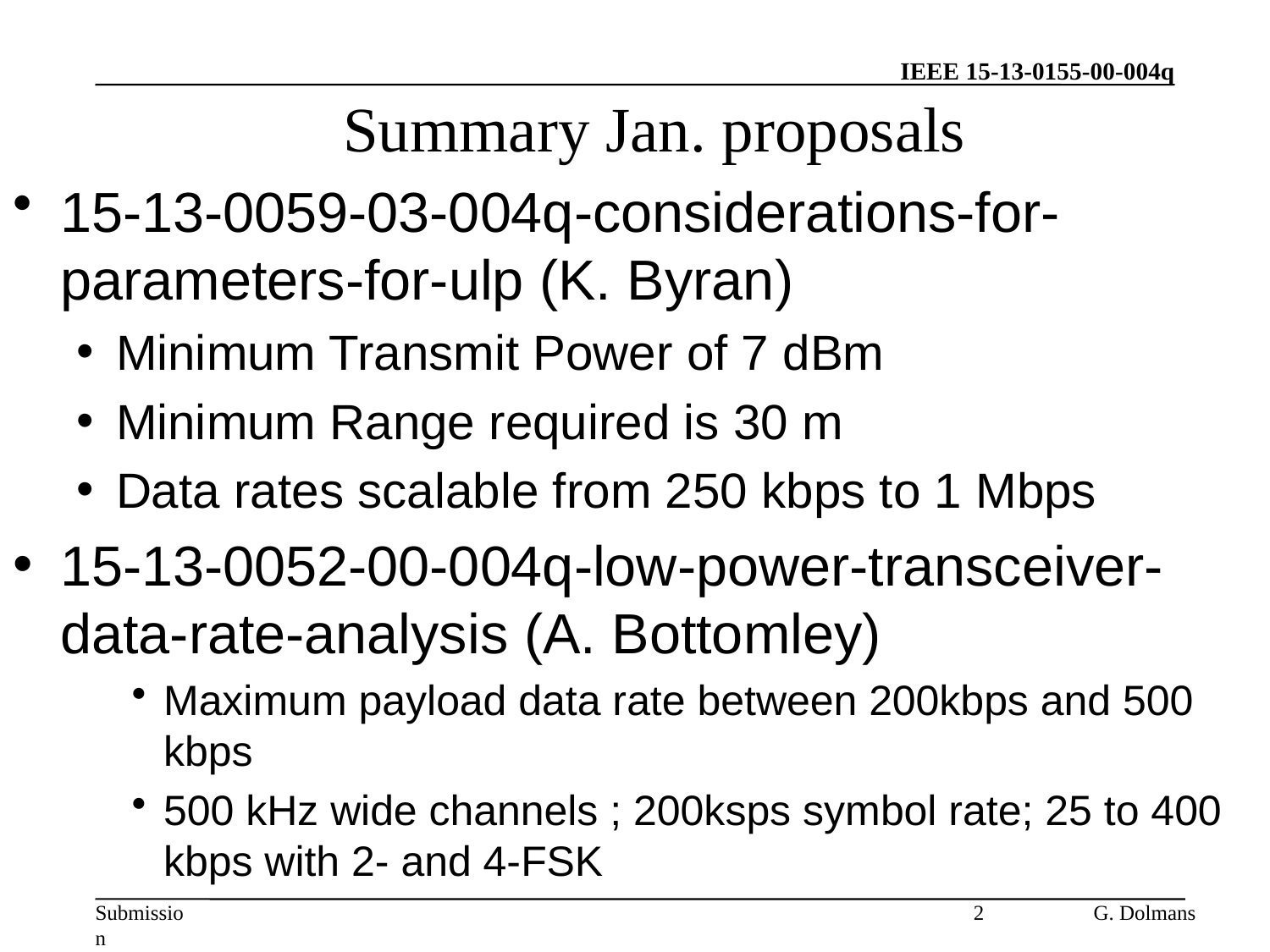

Summary Jan. proposals
15-13-0059-03-004q-considerations-for-parameters-for-ulp (K. Byran)
Minimum Transmit Power of 7 dBm
Minimum Range required is 30 m
Data rates scalable from 250 kbps to 1 Mbps
15-13-0052-00-004q-low-power-transceiver-data-rate-analysis (A. Bottomley)
Maximum payload data rate between 200kbps and 500 kbps
500 kHz wide channels ; 200ksps symbol rate; 25 to 400 kbps with 2- and 4-FSK

2
G. Dolmans